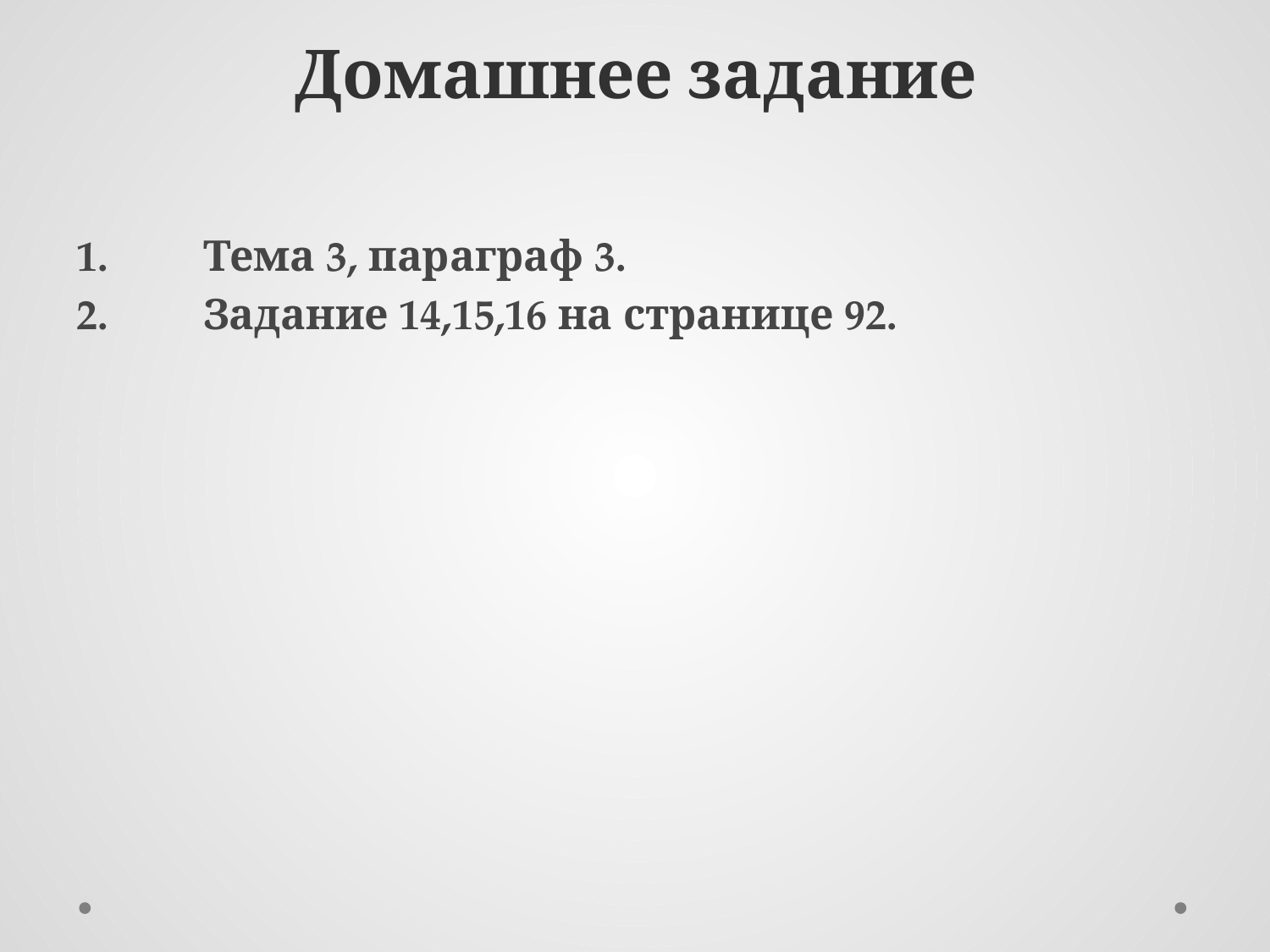

# Домашнее задание
1.	Тема 3, параграф 3.
2.	Задание 14,15,16 на странице 92.